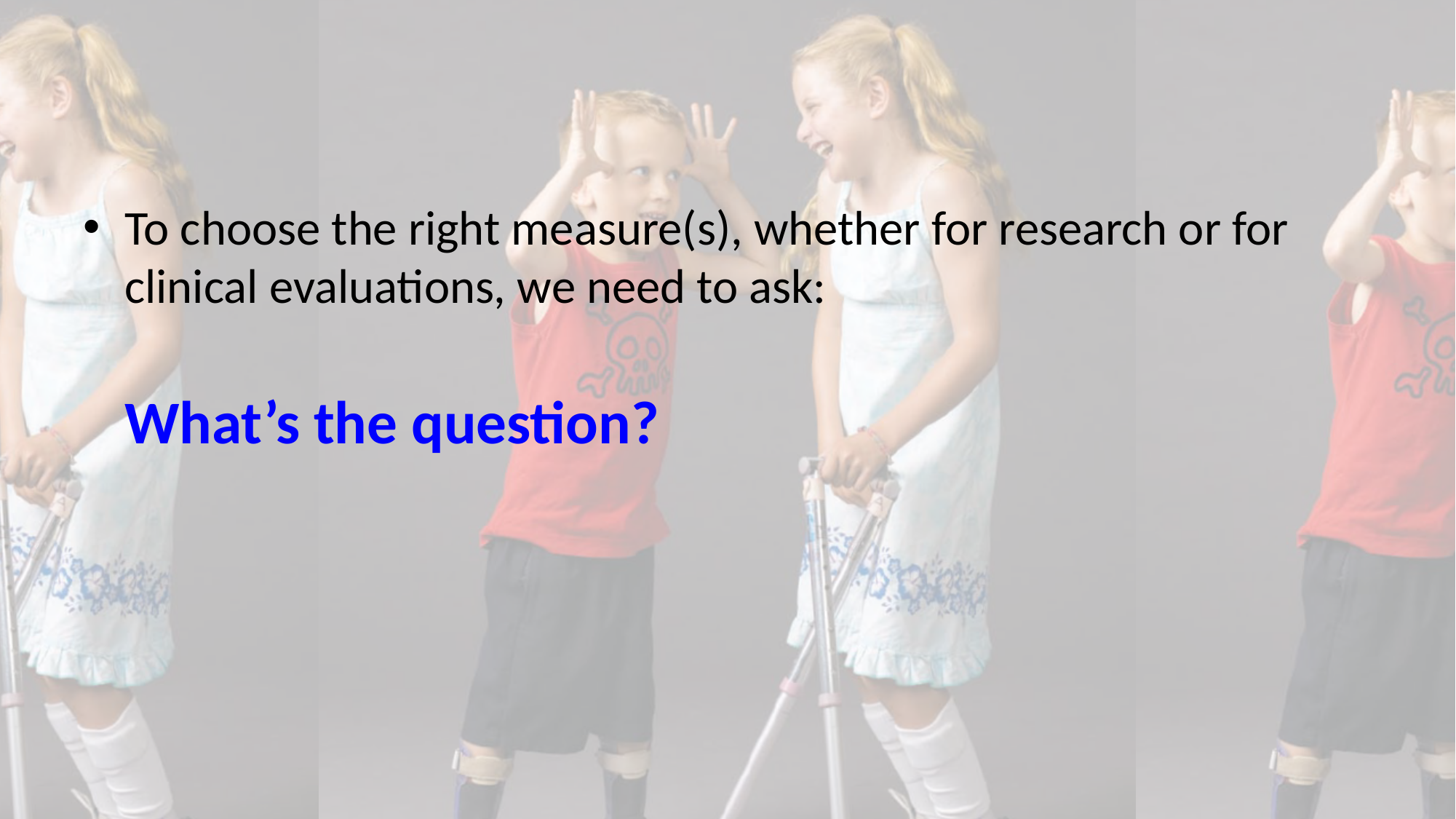

#
To choose the right measure(s), whether for research or for clinical evaluations, we need to ask:
   What’s the question?